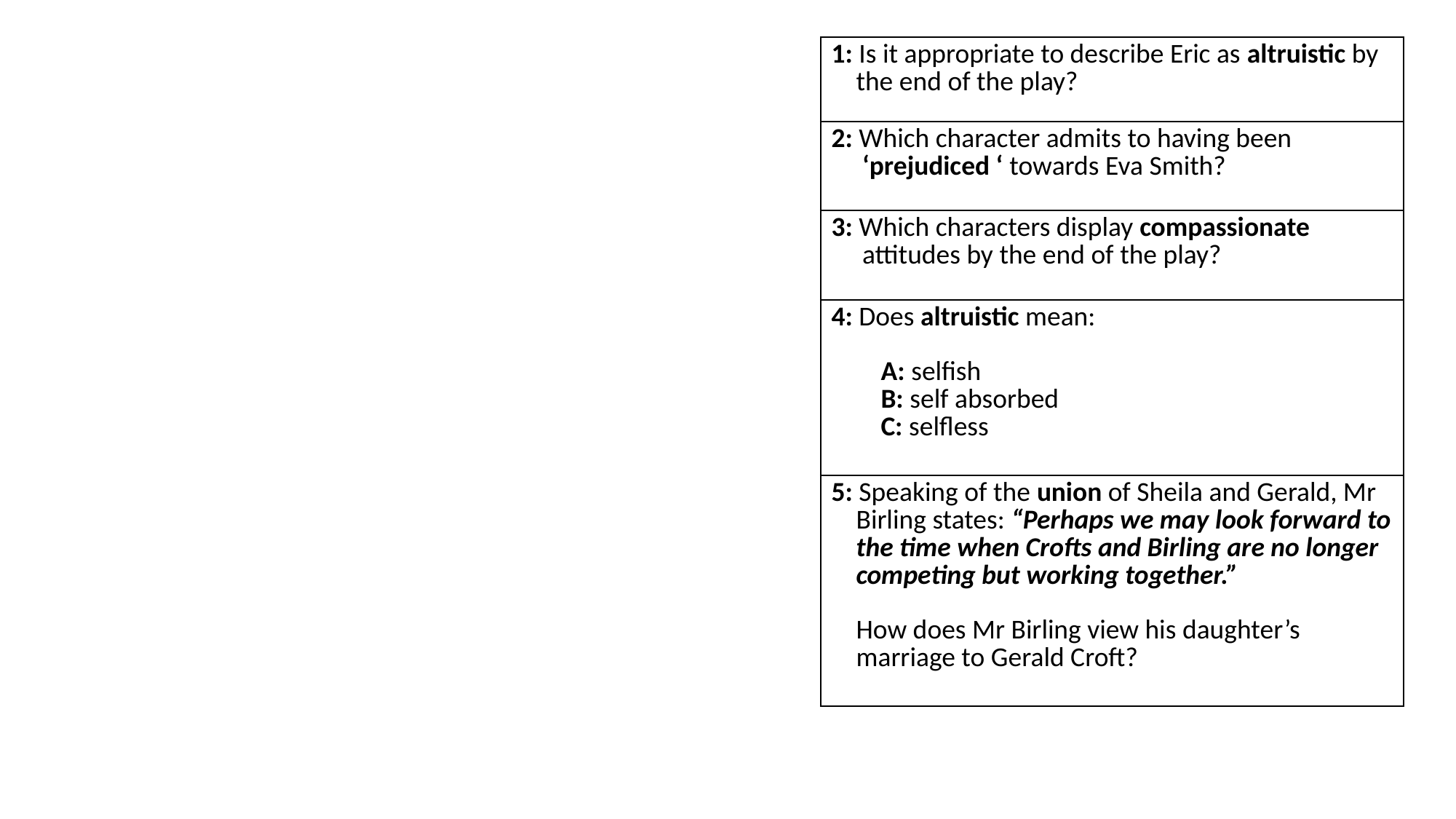

| 1: Is it appropriate to describe Eric as altruistic by the end of the play? |
| --- |
| 2: Which character admits to having been ‘prejudiced ‘ towards Eva Smith? |
| 3: Which characters display compassionate attitudes by the end of the play? |
| 4: Does altruistic mean: A: selfish B: self absorbed C: selfless |
| 5: Speaking of the union of Sheila and Gerald, Mr Birling states: “Perhaps we may look forward to the time when Crofts and Birling are no longer competing but working together.” How does Mr Birling view his daughter’s marriage to Gerald Croft? |